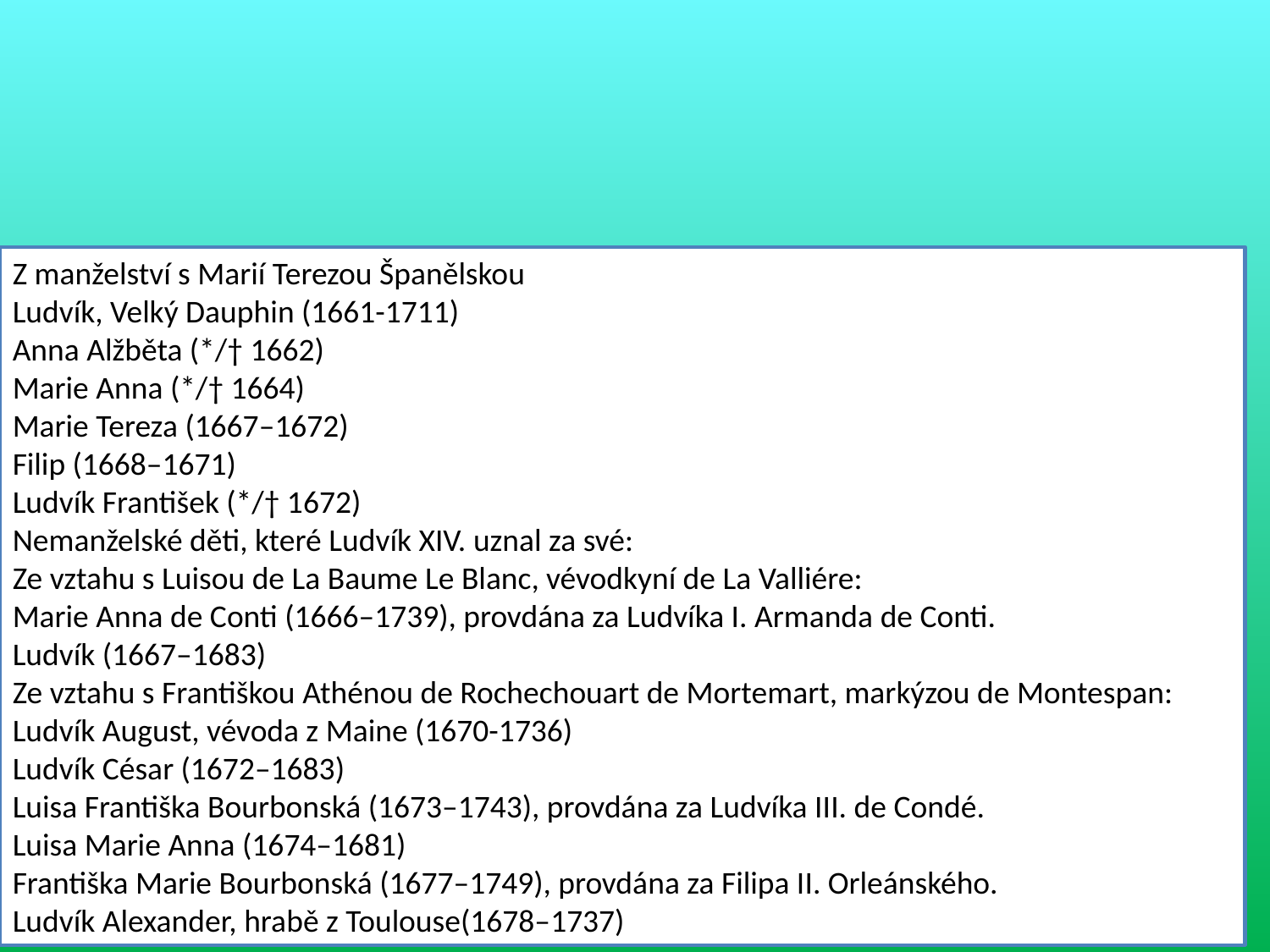

Z manželství s Marií Terezou Španělskou
Ludvík, Velký Dauphin (1661-1711)
Anna Alžběta (*/† 1662)
Marie Anna (*/† 1664)
Marie Tereza (1667–1672)
Filip (1668–1671)
Ludvík František (*/† 1672)
Nemanželské děti, které Ludvík XIV. uznal za své:
Ze vztahu s Luisou de La Baume Le Blanc, vévodkyní de La Valliére:
Marie Anna de Conti (1666–1739), provdána za Ludvíka I. Armanda de Conti.
Ludvík (1667–1683)
Ze vztahu s Františkou Athénou de Rochechouart de Mortemart, markýzou de Montespan:
Ludvík August, vévoda z Maine (1670-1736)
Ludvík César (1672–1683)
Luisa Františka Bourbonská (1673–1743), provdána za Ludvíka III. de Condé.
Luisa Marie Anna (1674–1681)
Františka Marie Bourbonská (1677–1749), provdána za Filipa II. Orleánského.
Ludvík Alexander, hrabě z Toulouse(1678–1737)